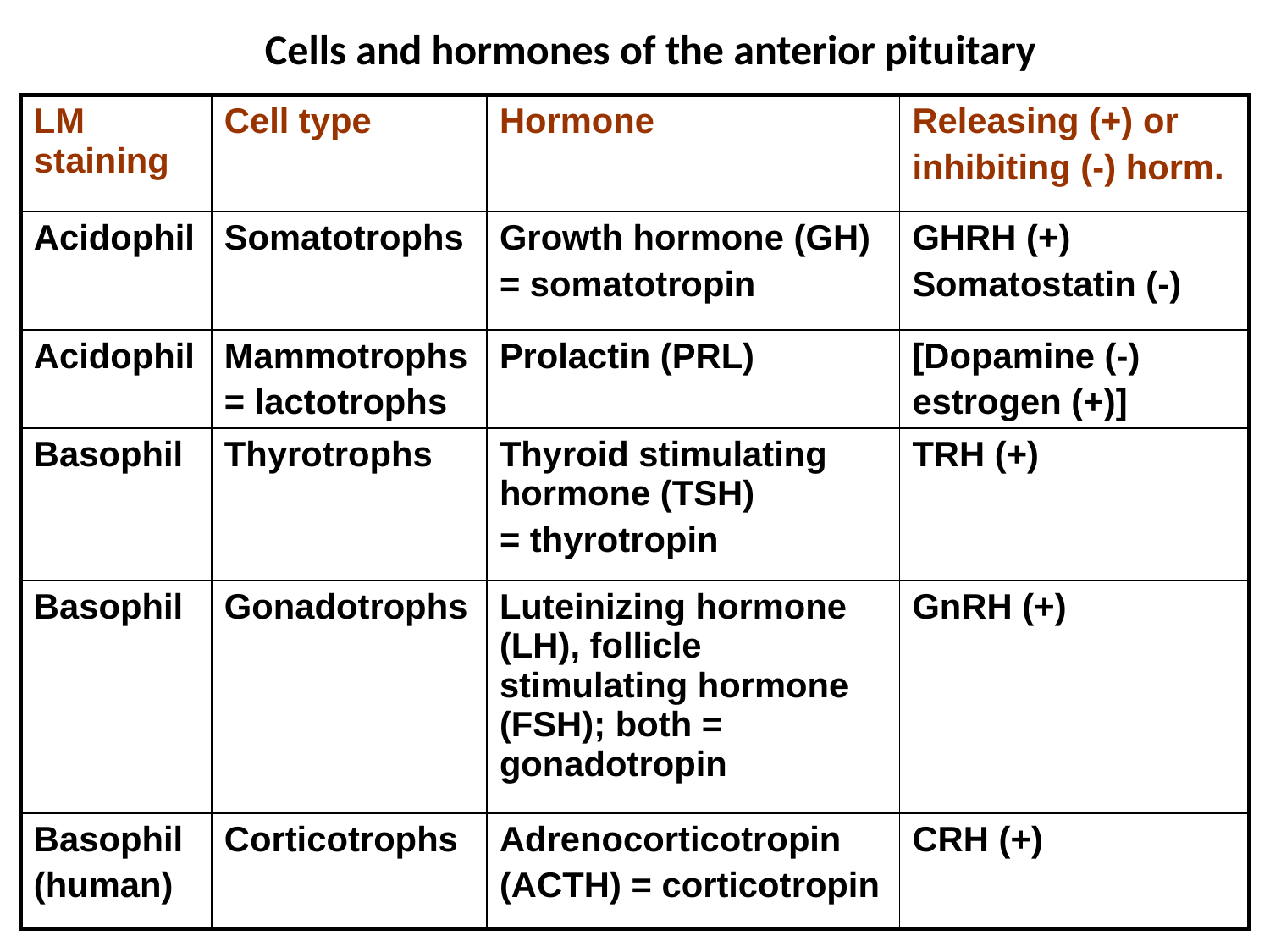

# Cells and hormones of the anterior pituitary
| LM staining | Cell type | Hormone | Releasing (+) or inhibiting (-) horm. |
| --- | --- | --- | --- |
| Acidophil | Somatotrophs | Growth hormone (GH) = somatotropin | GHRH (+) Somatostatin (-) |
| Acidophil | Mammotrophs = lactotrophs | Prolactin (PRL) | [Dopamine (-) estrogen (+)] |
| Basophil | Thyrotrophs | Thyroid stimulating hormone (TSH) = thyrotropin | TRH (+) |
| Basophil | Gonadotrophs | Luteinizing hormone (LH), follicle stimulating hormone (FSH); both = gonadotropin | GnRH (+) |
| Basophil (human) | Corticotrophs | Adrenocorticotropin (ACTH) = corticotropin | CRH (+) |